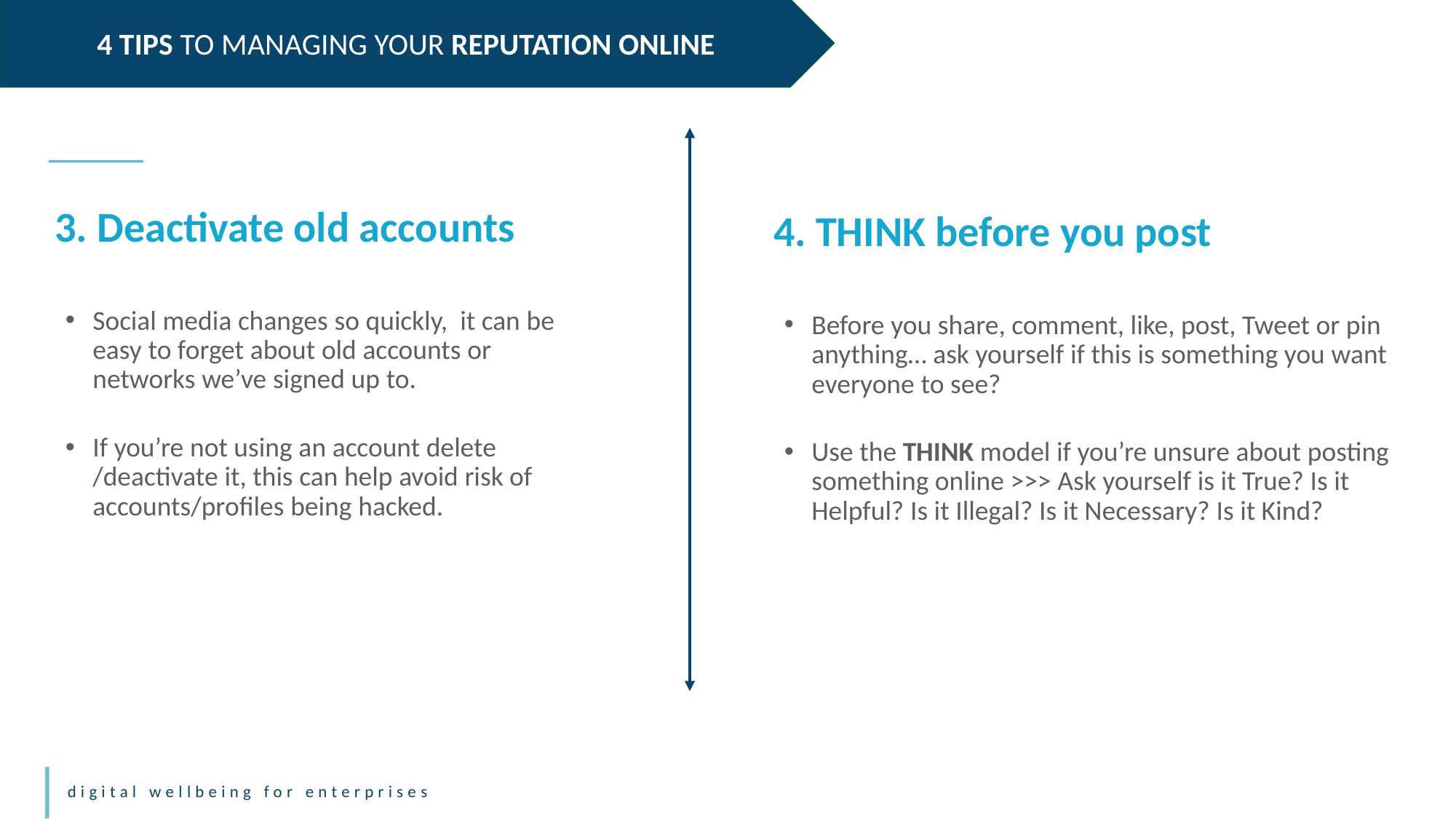

4 TIPS TO MANAGING YOUR REPUTATION ONLINE
3. Deactivate old accounts

Social media changes so quickly,  it can be easy to forget about old accounts or networks we’ve signed up to.

If you’re not using an account delete /deactivate it, this can help avoid risk of accounts/profiles being hacked.

4. THINK before you post

Before you share, comment, like, post, Tweet or pin anything… ask yourself if this is something you want everyone to see?

Use the THINK model if you’re unsure about posting something online >>> Ask yourself is it True? Is it Helpful? Is it Illegal? Is it Necessary? Is it Kind?